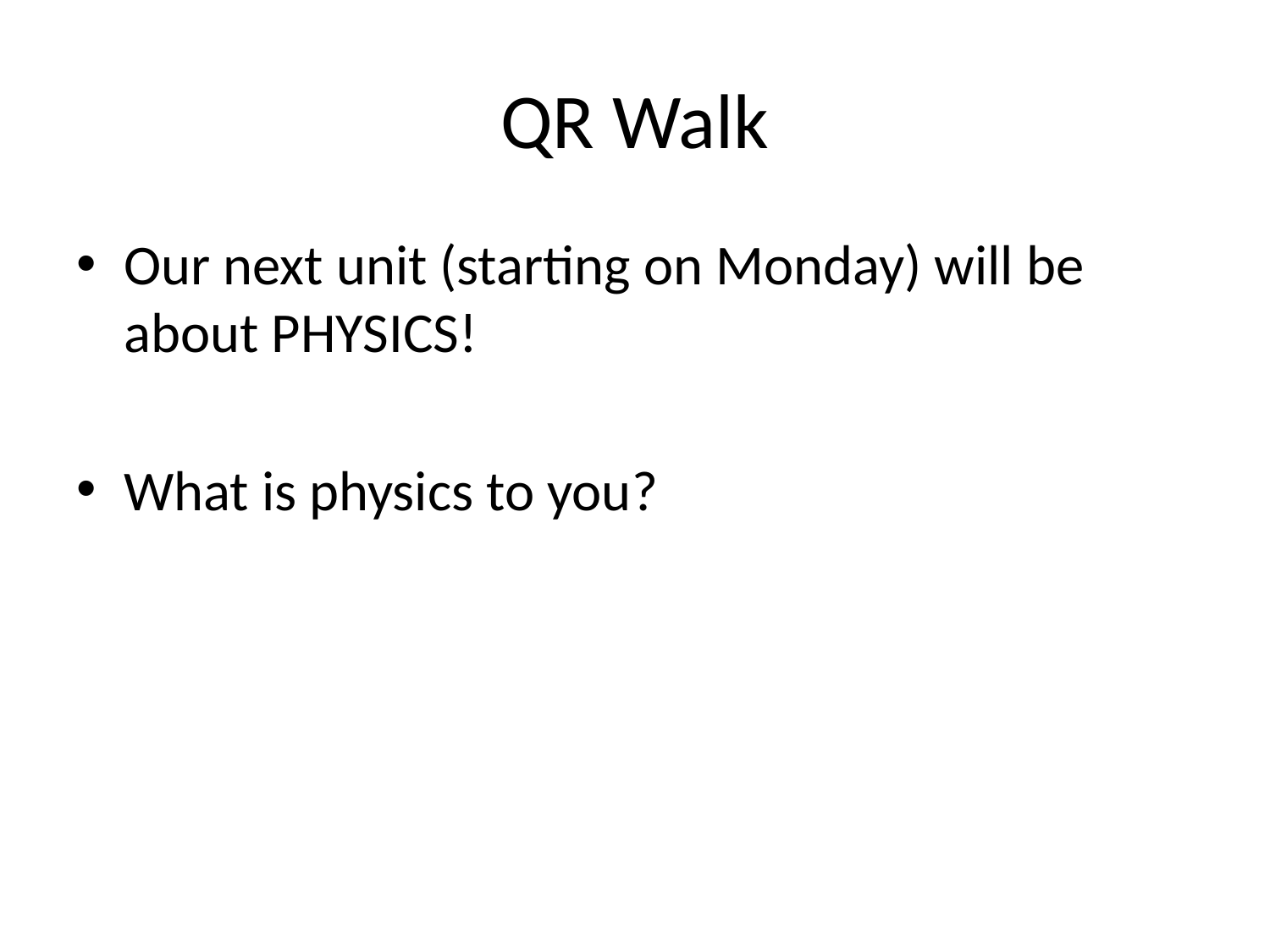

# QR Walk
Our next unit (starting on Monday) will be about PHYSICS!

What is physics to you?